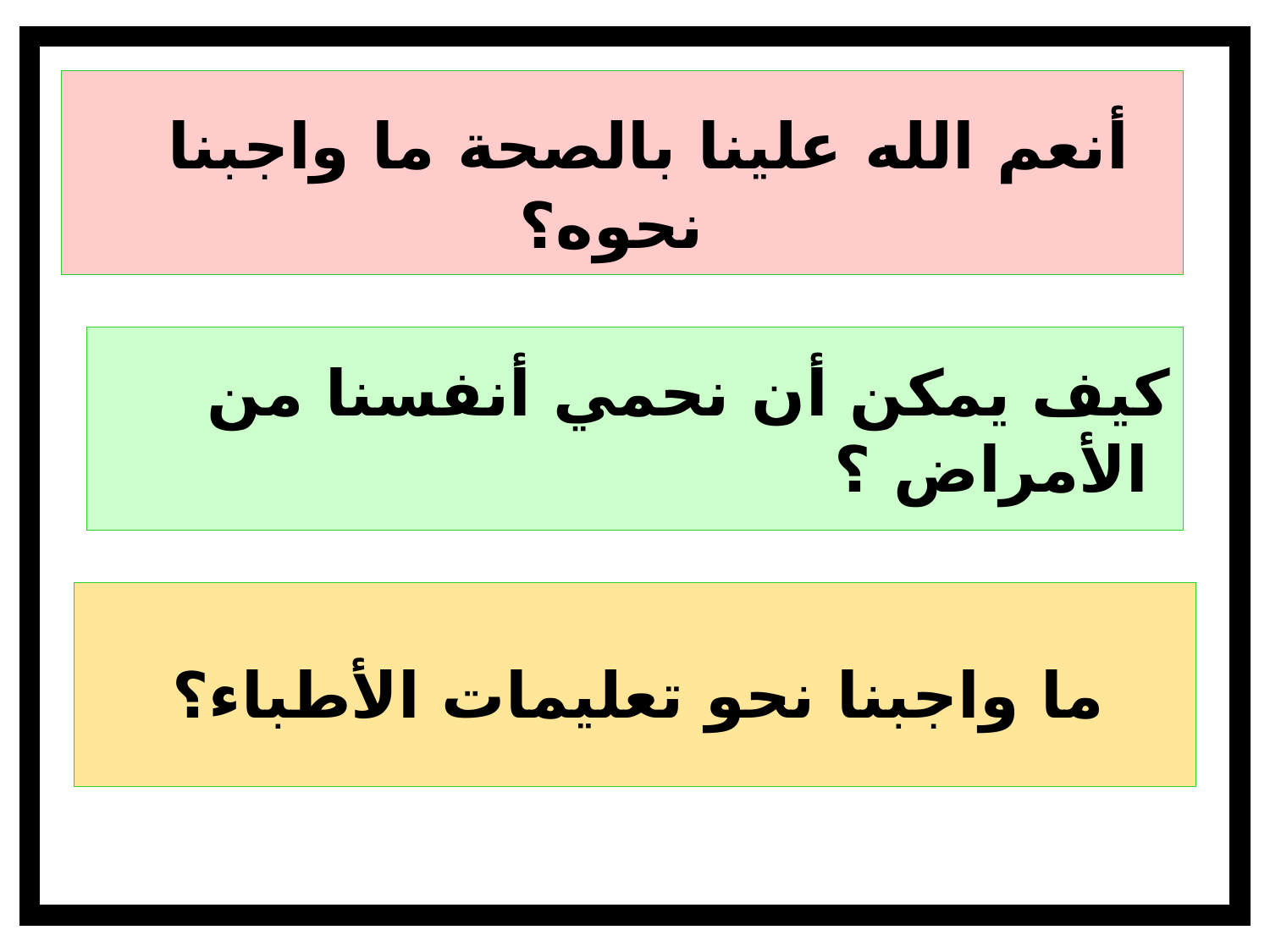

أنعم الله علينا بالصحة ما واجبنا نحوه؟
  كيف يمكن أن نحمي أنفسنا من الأمراض ؟
 ما واجبنا نحو تعليمات الأطباء؟